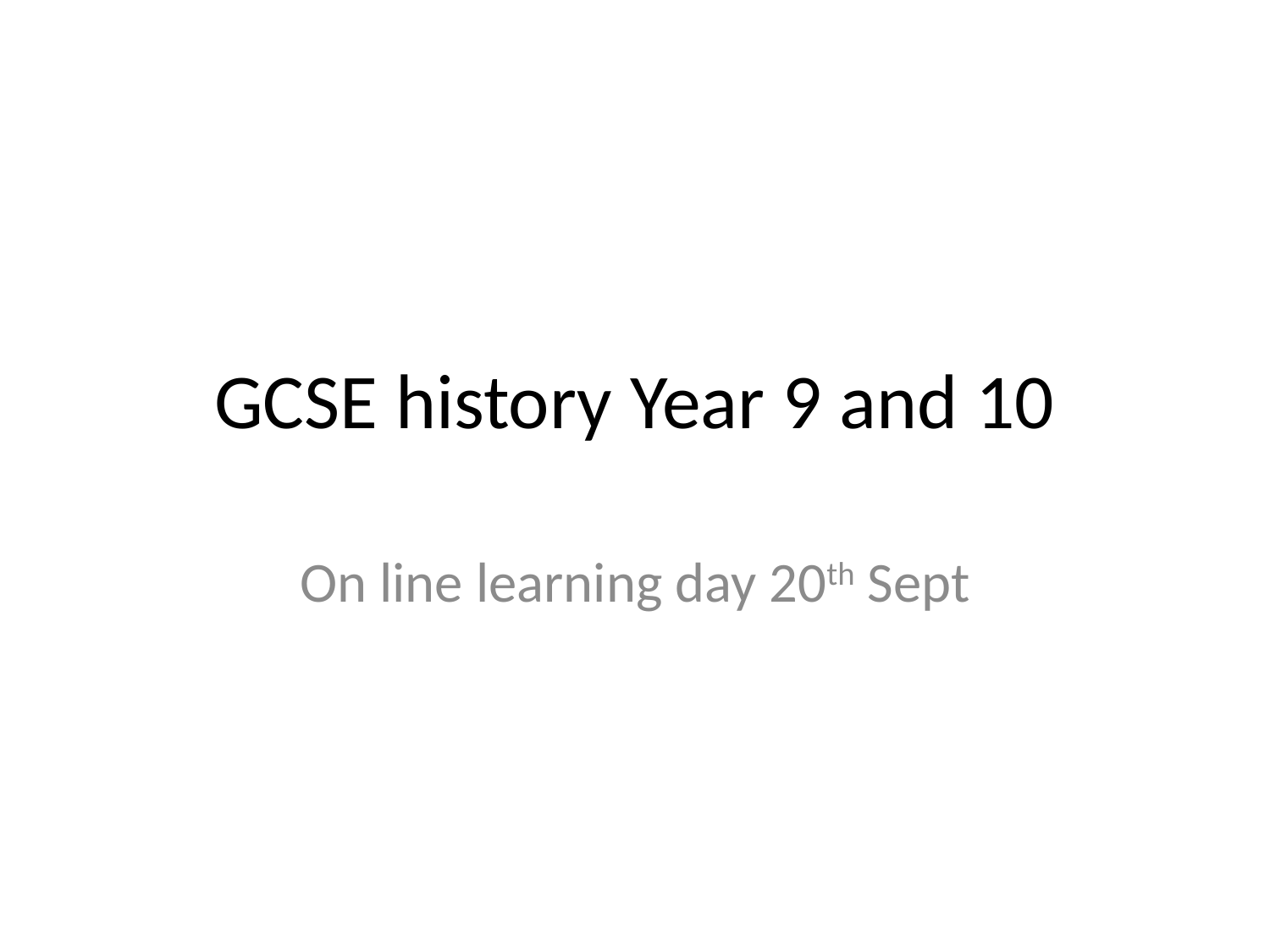

# GCSE history Year 9 and 10
On line learning day 20th Sept